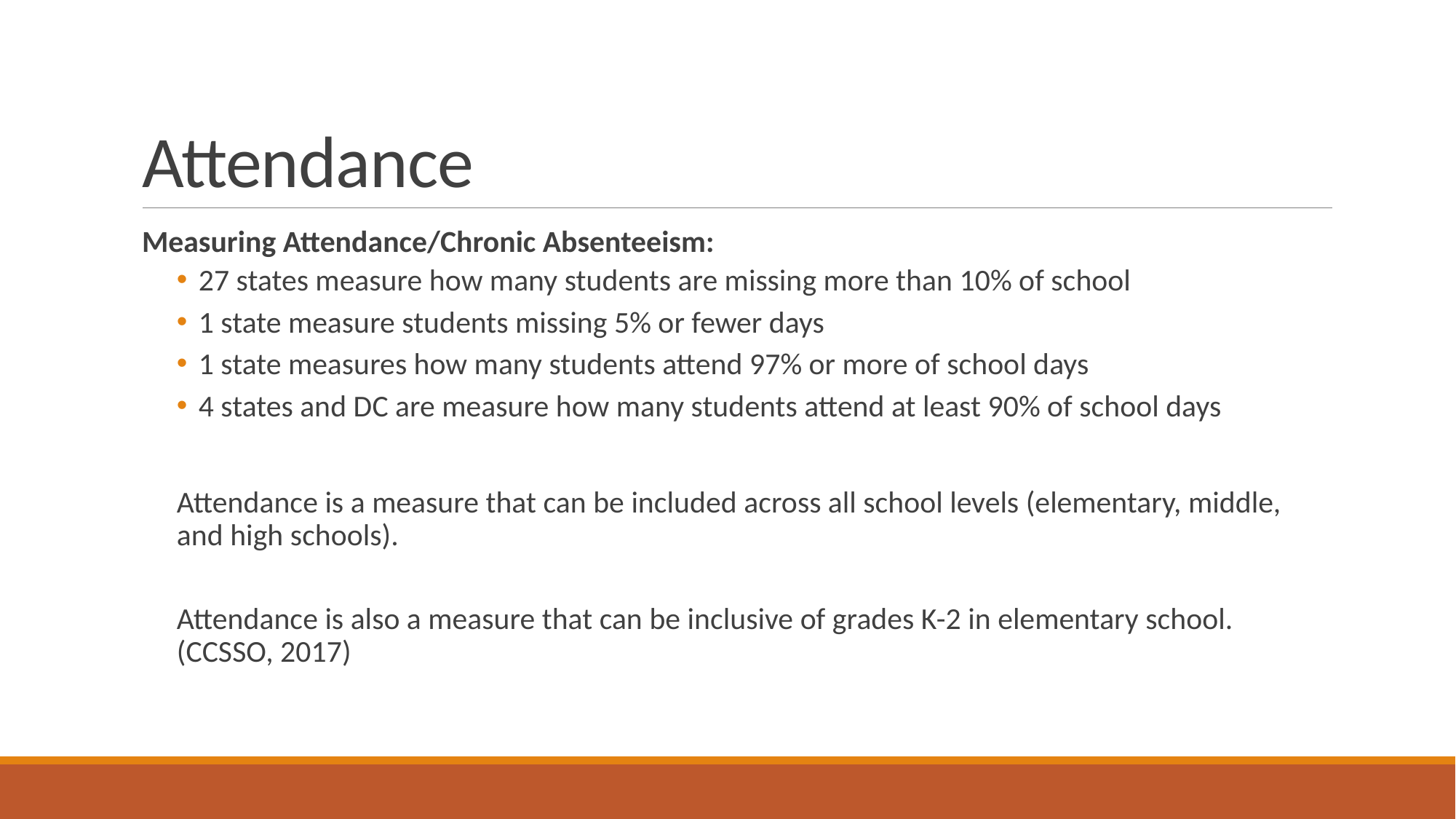

# Attendance
Measuring Attendance/Chronic Absenteeism:
27 states measure how many students are missing more than 10% of school
1 state measure students missing 5% or fewer days
1 state measures how many students attend 97% or more of school days
4 states and DC are measure how many students attend at least 90% of school days

Attendance is a measure that can be included across all school levels (elementary, middle, and high schools).

Attendance is also a measure that can be inclusive of grades K-2 in elementary school. (CCSSO, 2017)